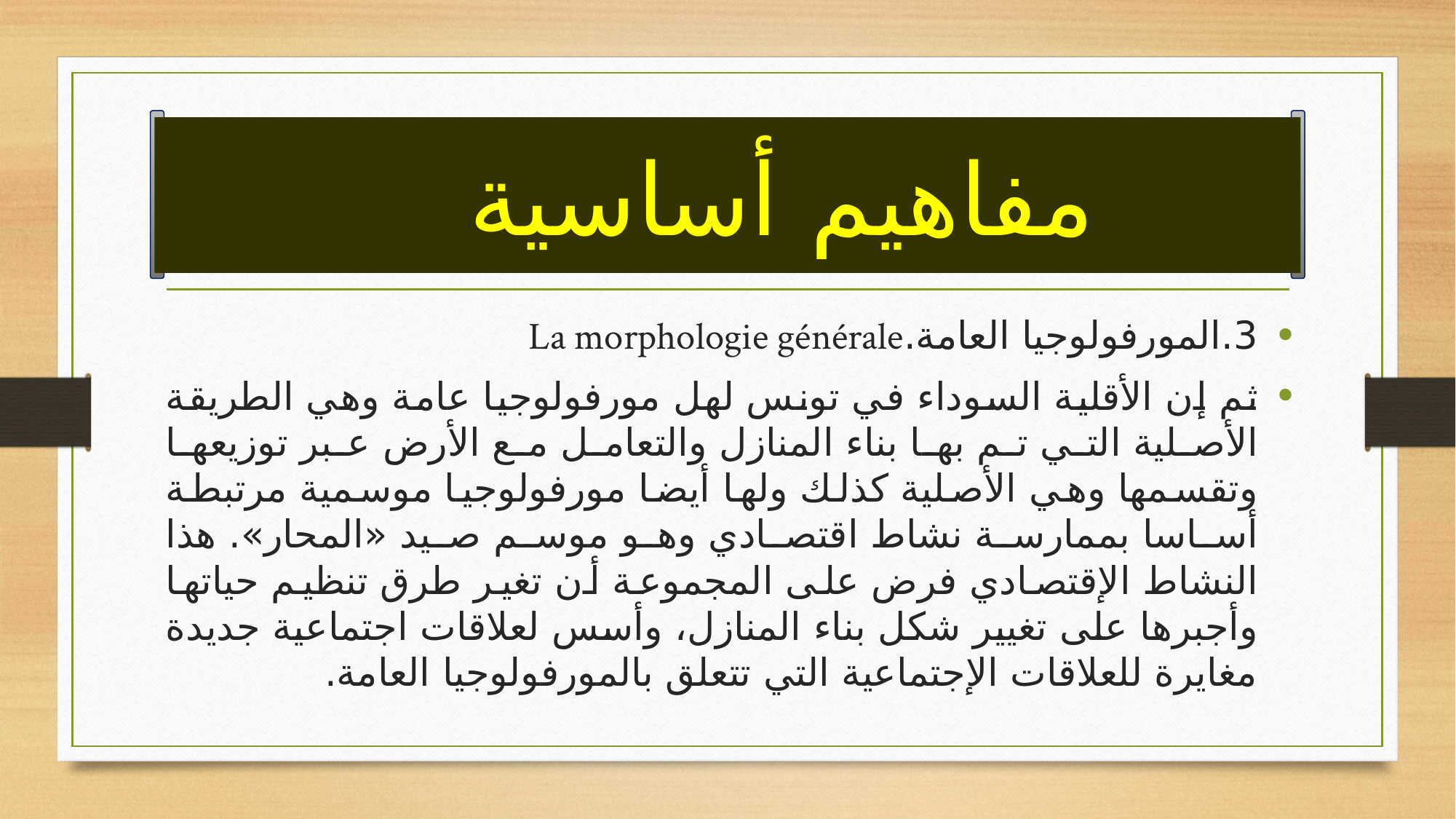

# مفاهيم أساسية
3.	المورفولوجيا العامة.La morphologie générale
ثم إن الأقلية السوداء في تونس لهل مورفولوجيا عامة وهي الطريقة الأصلية التي تم بها بناء المنازل والتعامل مع الأرض عبر توزيعها وتقسمها وهي الأصلية كذلك ولها أيضا مورفولوجيا موسمية مرتبطة أساسا بممارسة نشاط اقتصادي وهو موسم صيد «المحار». هذا النشاط الإقتصادي فرض على المجموعة أن تغير طرق تنظيم حياتها وأجبرها على تغيير شكل بناء المنازل، وأسس لعلاقات اجتماعية جديدة مغايرة للعلاقات الإجتماعية التي تتعلق بالمورفولوجيا العامة.